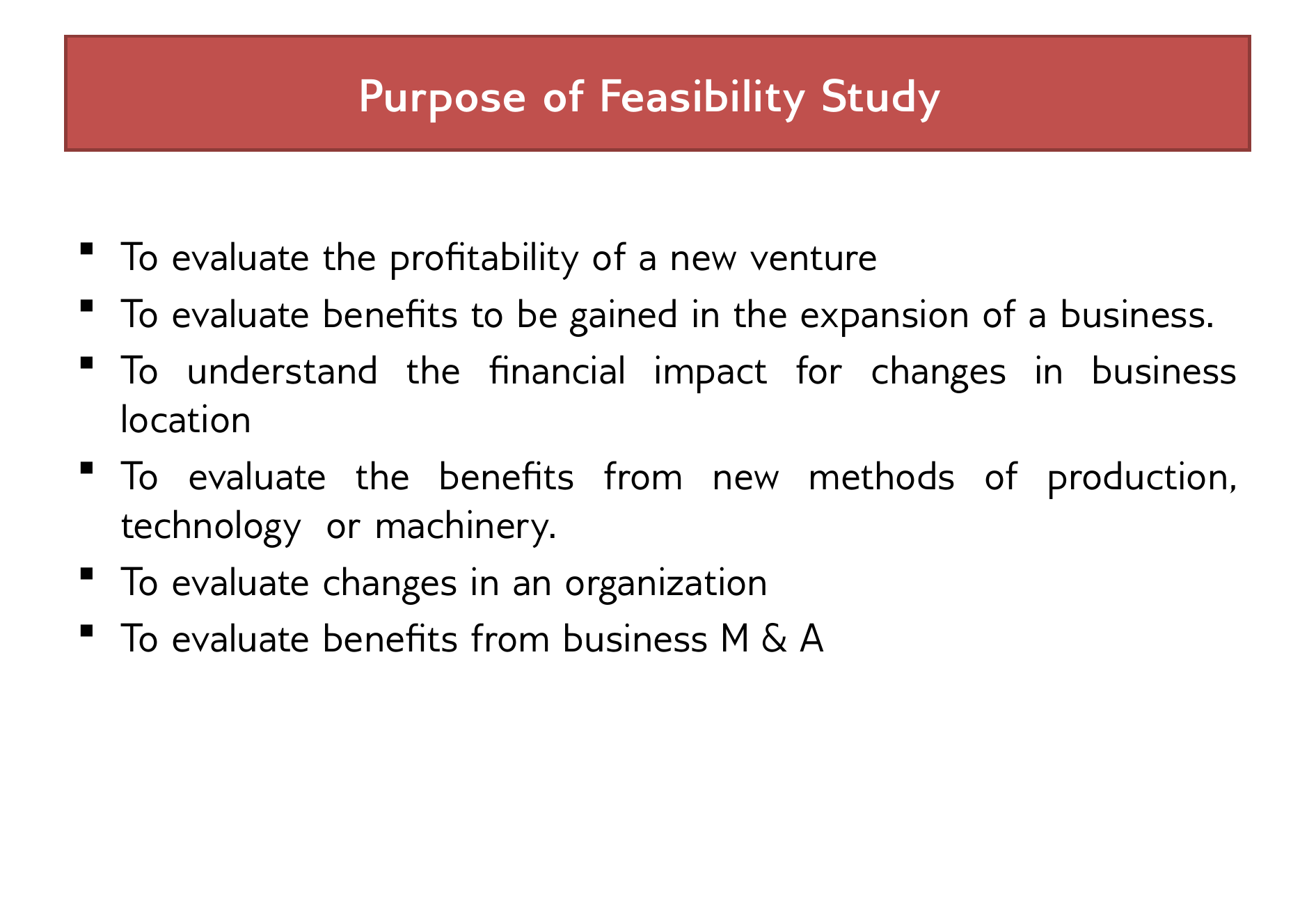

# Purpose of Feasibility Study
To evaluate the profitability of a new venture
To evaluate benefits to be gained in the expansion of a business.
To understand the financial impact for changes in business location
To evaluate the benefits from new methods of production, technology  or machinery.
To evaluate changes in an organization
To evaluate benefits from business M & A